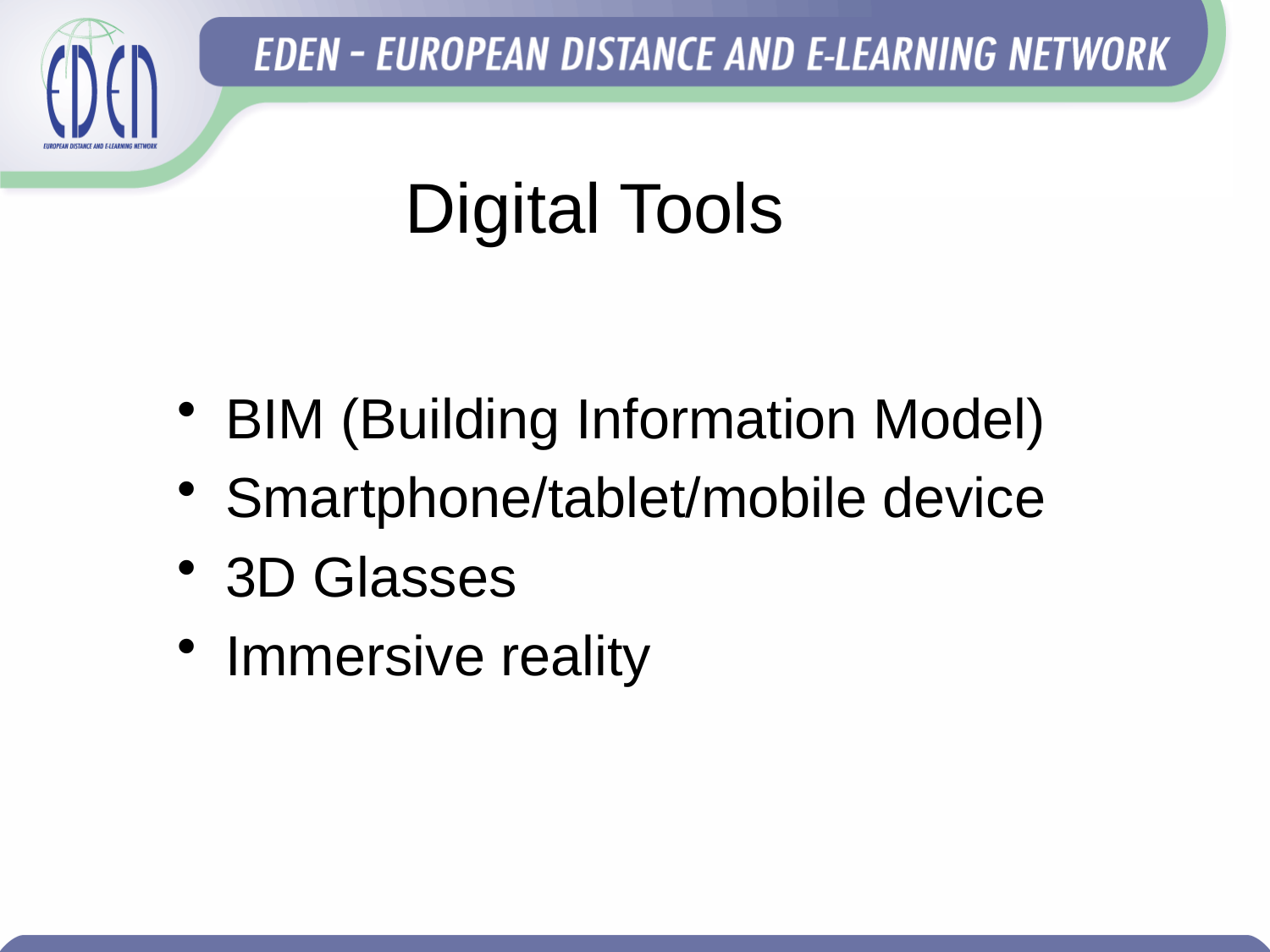

# Digital Tools
BIM (Building Information Model)
Smartphone/tablet/mobile device
3D Glasses
Immersive reality